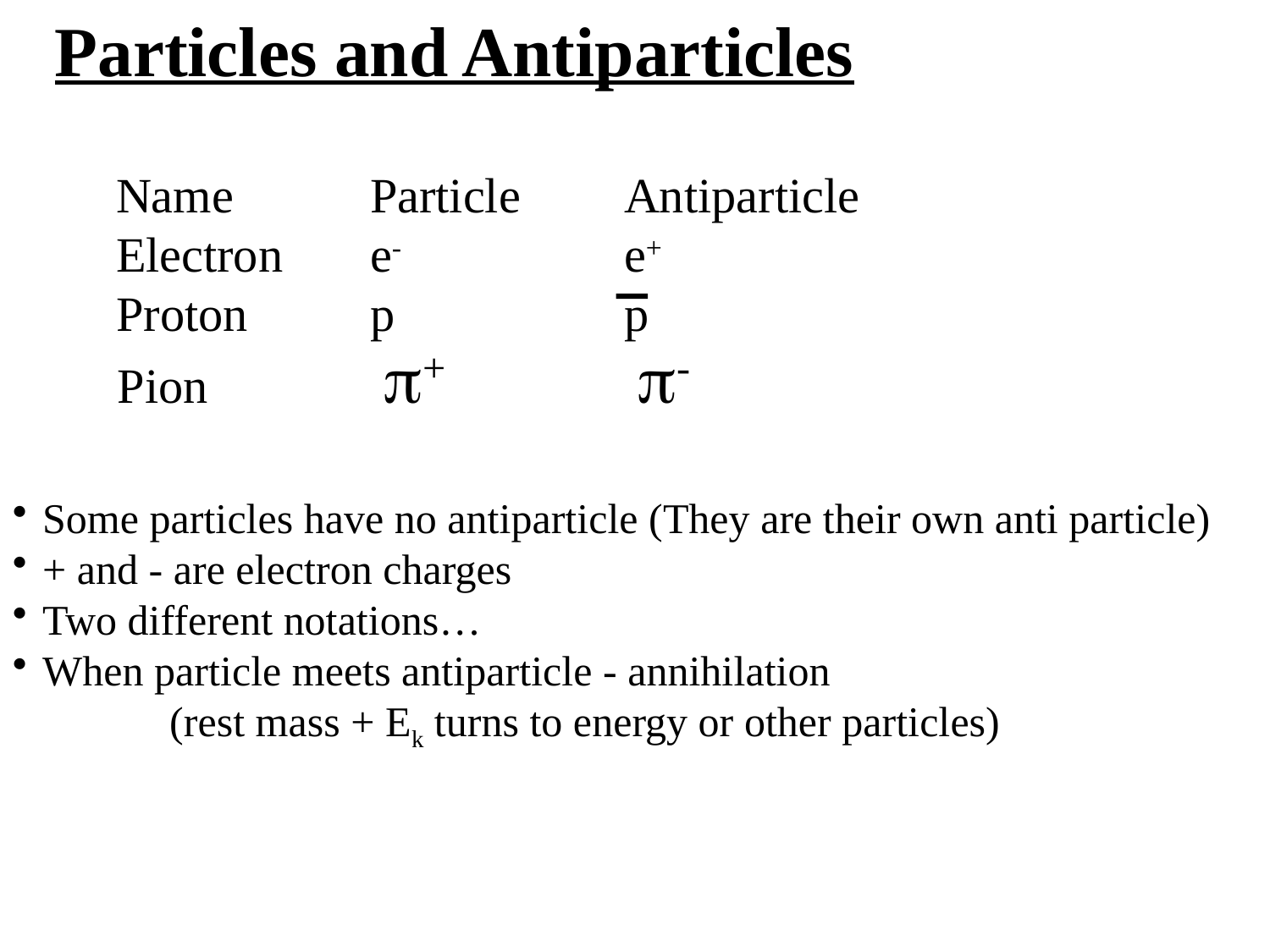

Particles and Antiparticles
Name		Particle	Antiparticle
Electron	e-		e+
Proton	p		p

Pion		 π+ 		 π-
Some particles have no antiparticle (They are their own anti particle)
+ and - are electron charges
Two different notations…
When particle meets antiparticle - annihilation                                              	(rest mass + Ek turns to energy or other particles)